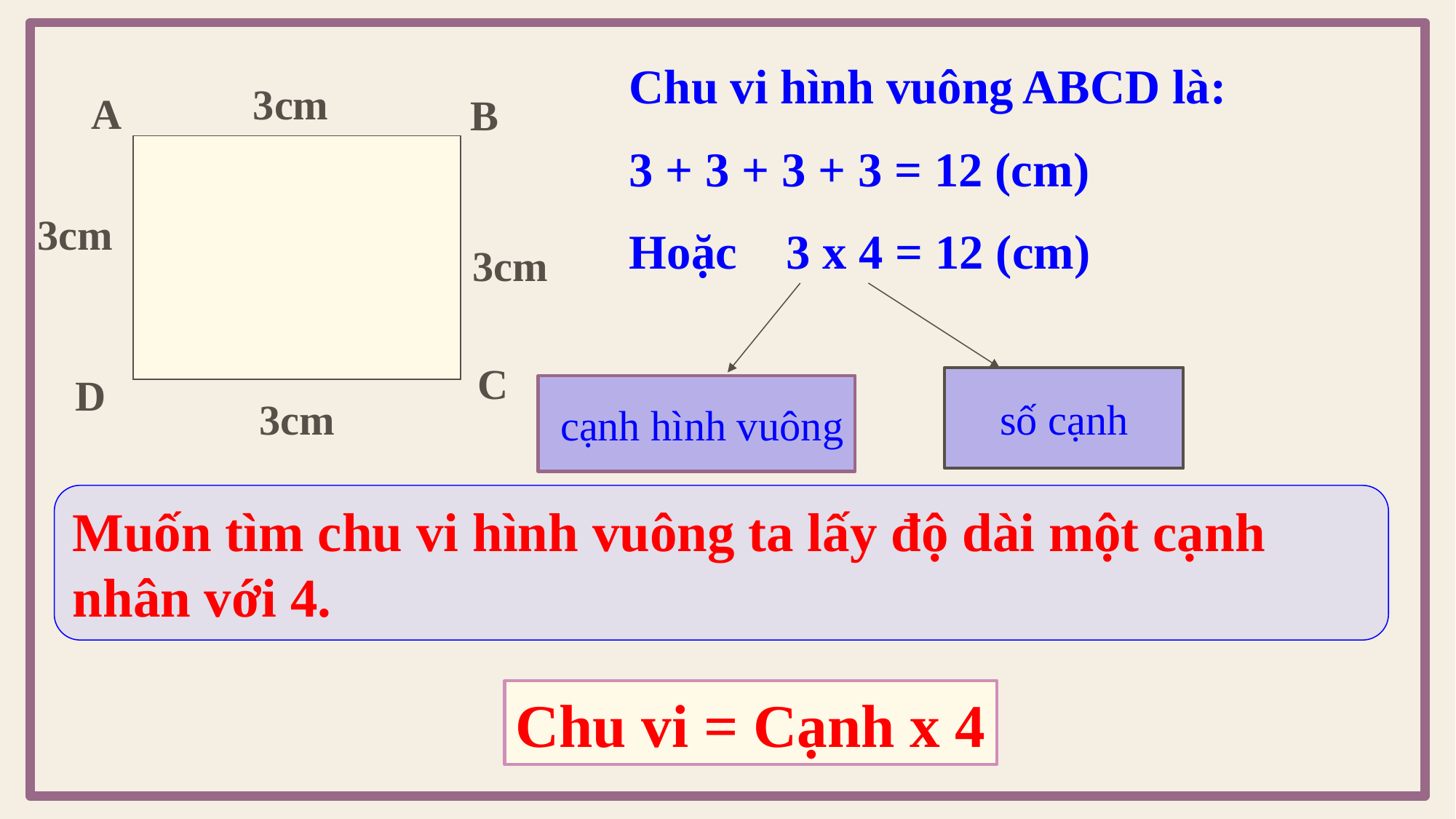

Chu vi hình vuông ABCD là:
3 + 3 + 3 + 3 = 12 (cm)
Hoặc    3 x 4 = 12 (cm)
3cm
A
B

3cm
3cm
C
D
số cạnh
 cạnh hình vuông
3cm

Muốn tìm chu vi hình vuông ta lấy độ dài một cạnh
nhân với 4.

Chu vi = Cạnh x 4